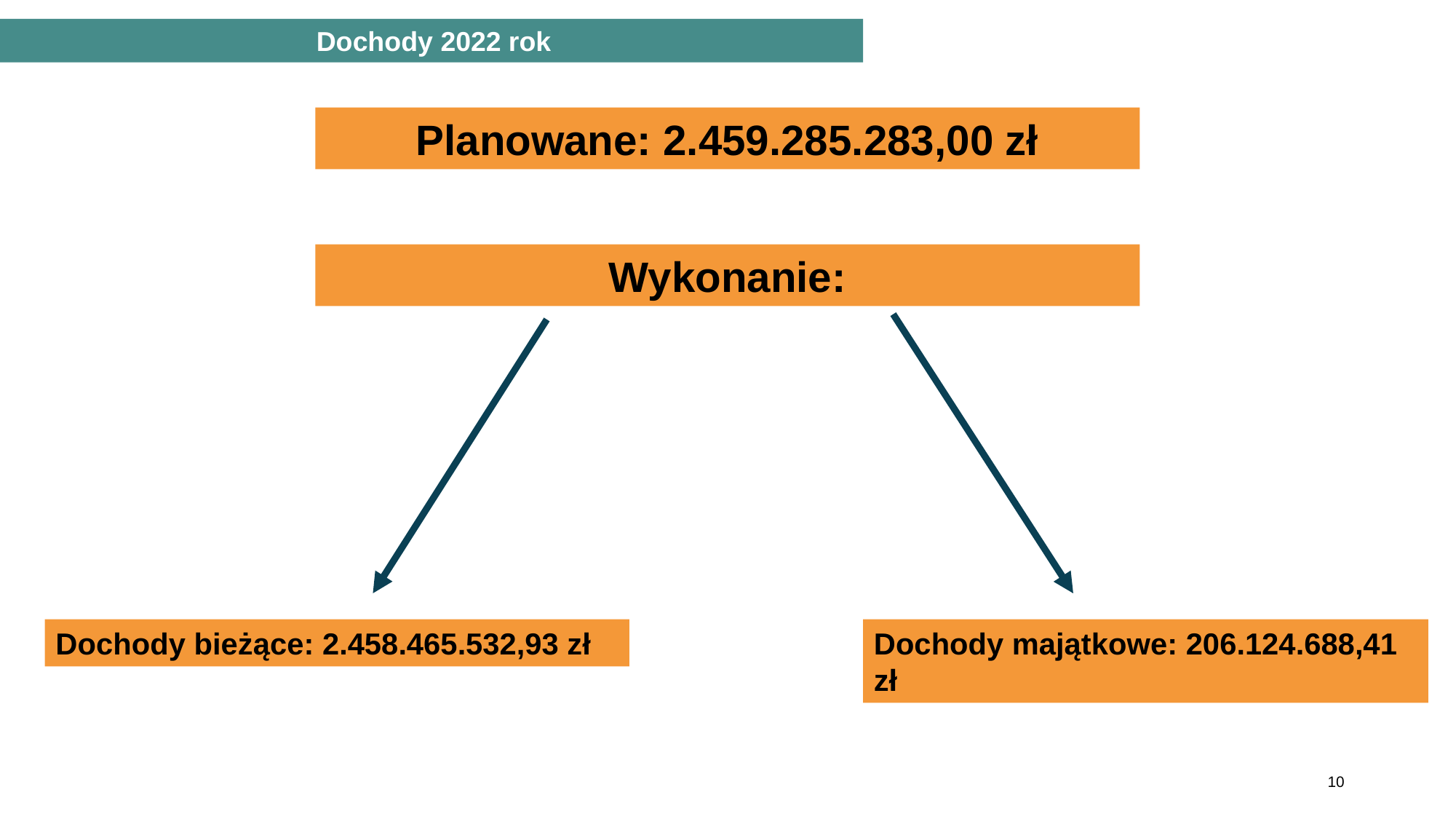

Dochody 2022 rok
Planowane: 2.459.285.283,00 zł
Wykonanie:
Dochody bieżące: 2.458.465.532,93 zł
Dochody majątkowe: 206.124.688,41 zł
10